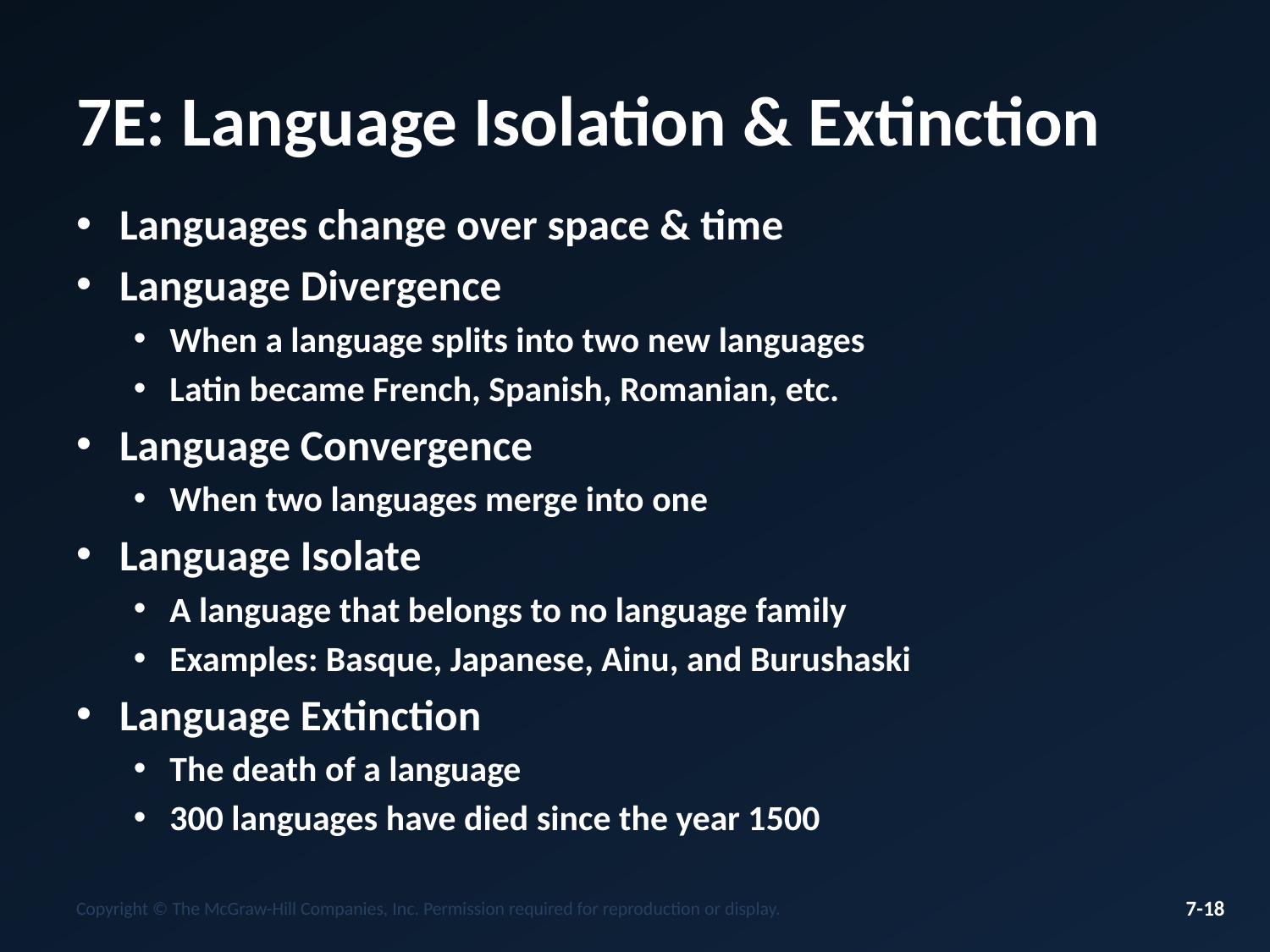

# 7E: Language Isolation & Extinction
Languages change over space & time
Language Divergence
When a language splits into two new languages
Latin became French, Spanish, Romanian, etc.
Language Convergence
When two languages merge into one
Language Isolate
A language that belongs to no language family
Examples: Basque, Japanese, Ainu, and Burushaski
Language Extinction
The death of a language
300 languages have died since the year 1500

Copyright © The McGraw-Hill Companies, Inc. Permission required for reproduction or display.
7-18